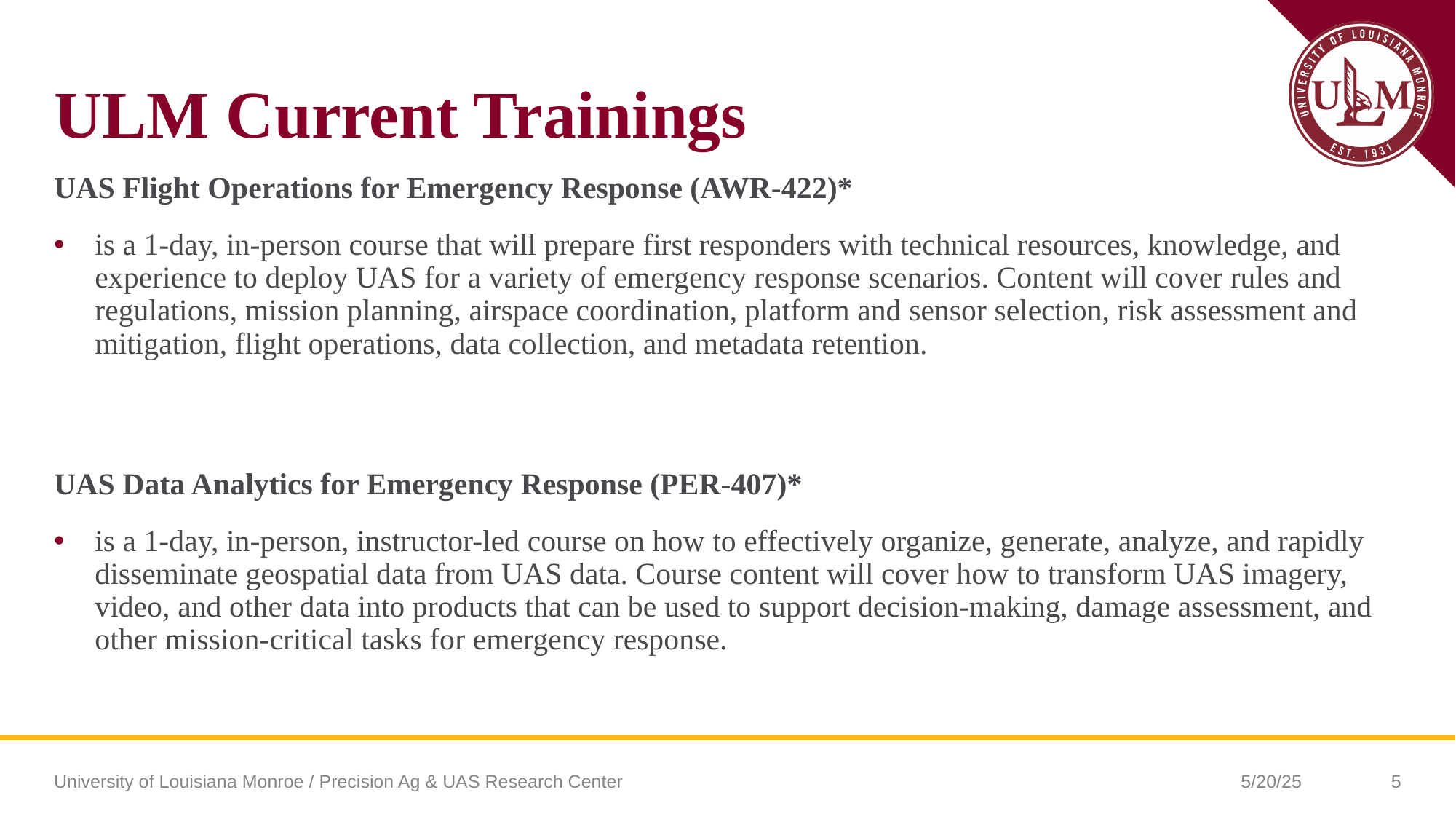

# ULM Current Trainings
UAS Flight Operations for Emergency Response (AWR-422)*
is a 1-day, in-person course that will prepare first responders with technical resources, knowledge, and experience to deploy UAS for a variety of emergency response scenarios. Content will cover rules and regulations, mission planning, airspace coordination, platform and sensor selection, risk assessment and mitigation, flight operations, data collection, and metadata retention.
UAS Data Analytics for Emergency Response (PER-407)*
is a 1-day, in-person, instructor-led course on how to effectively organize, generate, analyze, and rapidly disseminate geospatial data from UAS data. Course content will cover how to transform UAS imagery, video, and other data into products that can be used to support decision-making, damage assessment, and other mission-critical tasks for emergency response.
University of Louisiana Monroe / Precision Ag & UAS Research Center
5/20/25
5